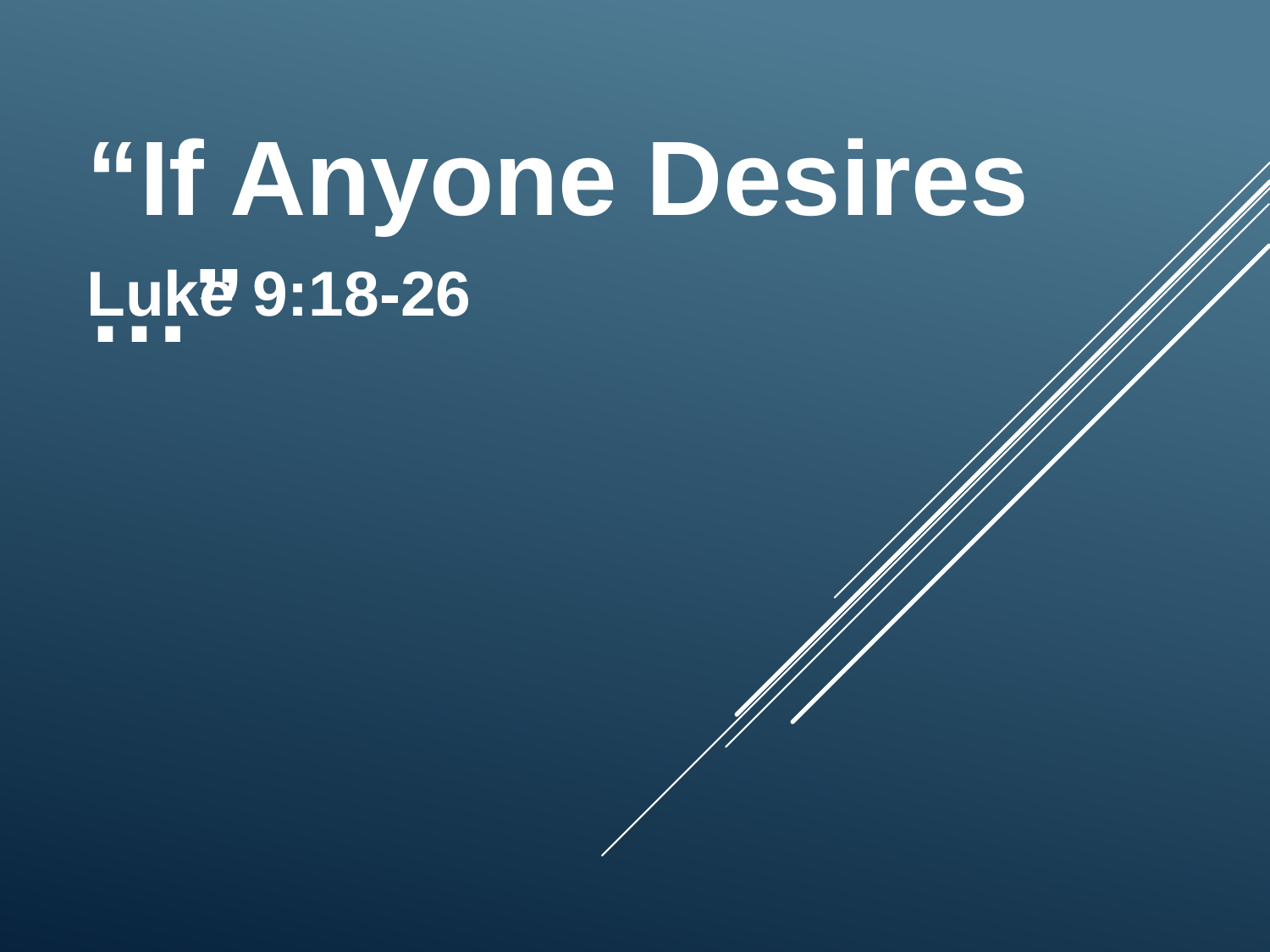

# “If Anyone Desires …”
Luke 9:18-26